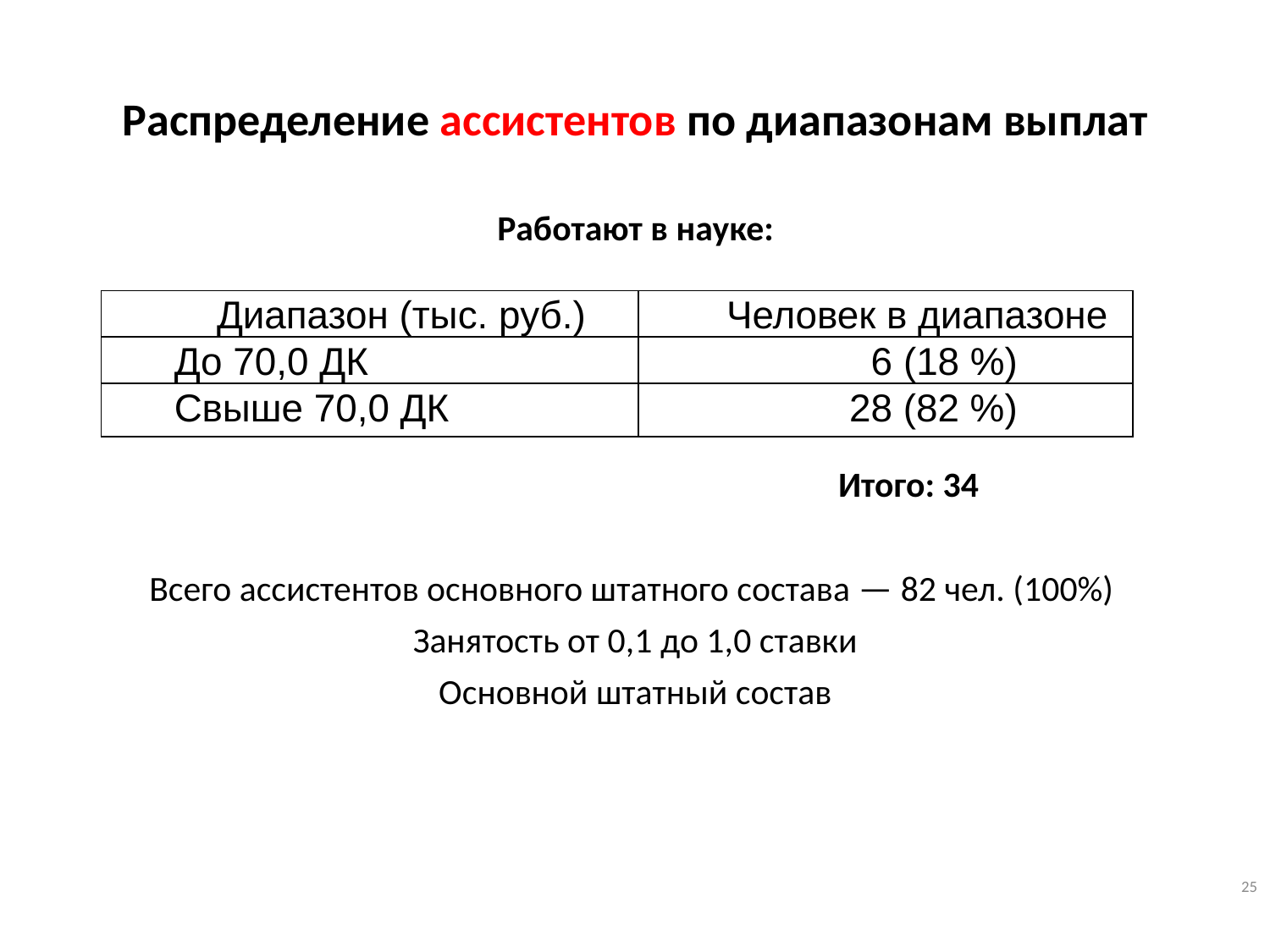

Распределение ассистентов по диапазонам выплат

Работают в науке:

				   		Итого: 34

Всего ассистентов основного штатного состава — 82 чел. (100%)
Занятость от 0,1 до 1,0 ставки
Основной штатный состав

| Диапазон (тыс. руб.) | Человек в диапазоне |
| --- | --- |
| До 70,0 ДК | 6 (18 %) |
| Свыше 70,0 ДК | 28 (82 %) |
25